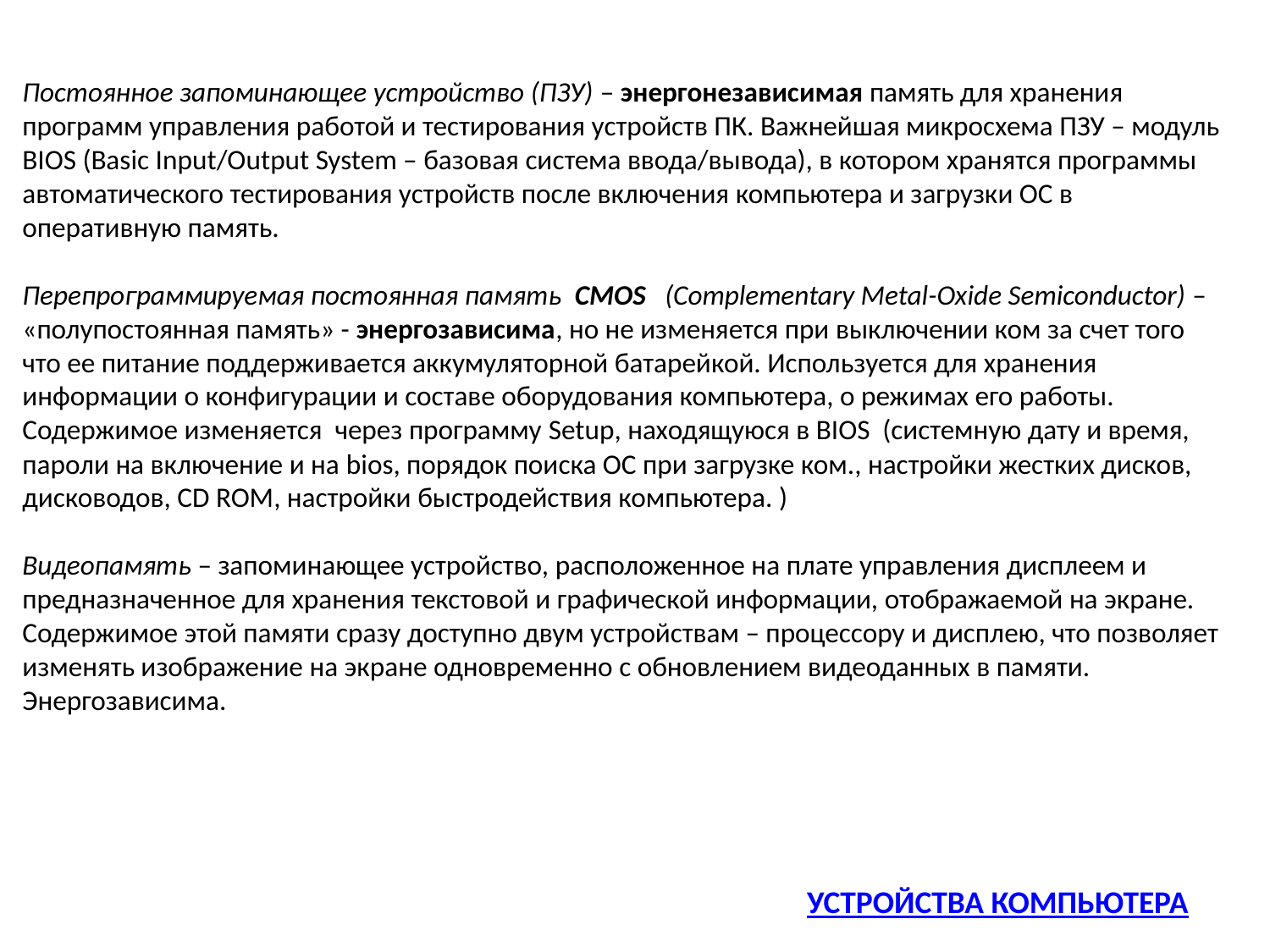

Постоянное запоминающее устройство (ПЗУ) – энергонезависимая память для хранения программ управления работой и тестирования устройств ПК. Важнейшая микросхема ПЗУ – модуль BIOS (Basic Input/Output System – базовая система ввода/вывода), в котором хранятся программы автоматического тестирования устройств после включения компьютера и загрузки ОС в оперативную память.

Перепрограммируемая постоянная память  CMOS   (Complementary Metal-Oxide Semiconductor) – «полупостоянная память» - энергозависима, но не изменяется при выключении ком за счет того что ее питание поддерживается аккумуляторной батарейкой. Используется для хранения информации о конфигурации и составе оборудования компьютера, о режимах его работы. Содержимое изменяется  через программу Setup, находящуюся в BIOS  (системную дату и время, пароли на включение и на bios, порядок поиска ОС при загрузке ком., настройки жестких дисков, дисководов, CD ROM, настройки быстродействия компьютера. )

Видеопамять – запоминающее устройство, расположенное на плате управления дисплеем и предназначенное для хранения текстовой и графической информации, отображаемой на экране. Содержимое этой памяти сразу доступно двум устройствам – процессору и дисплею, что позволяет изменять изображение на экране одновременно с обновлением видеоданных в памяти.  Энергозависима.

УСТРОЙСТВА КОМПЬЮТЕРА